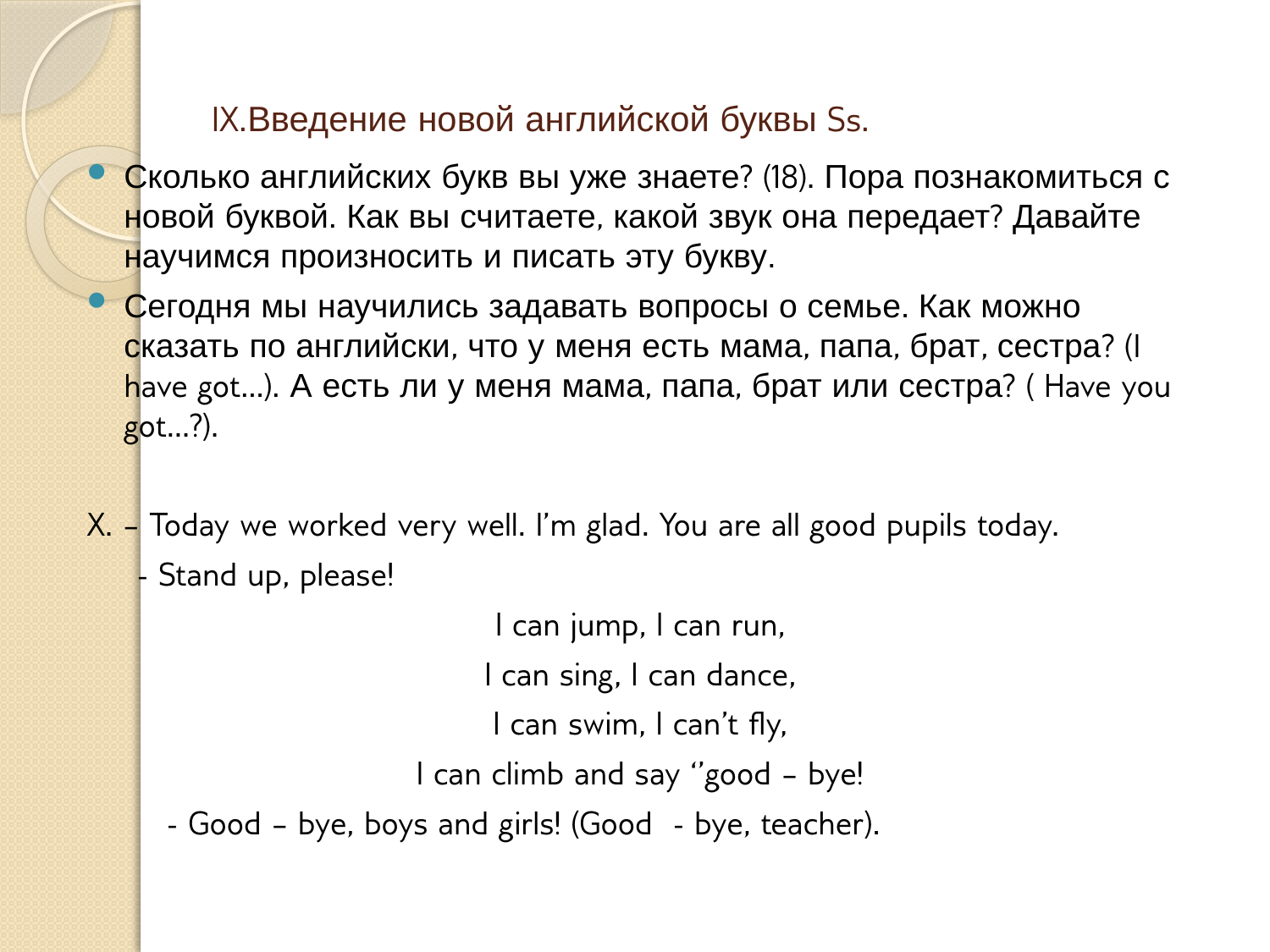

# IX.Введение новой английской буквы Ss.
Сколько английских букв вы уже знаете? (18). Пора познакомиться с новой буквой. Как вы считаете, какой звук она передает? Давайте научимся произносить и писать эту букву.
Сегодня мы научились задавать вопросы о семье. Как можно сказать по английски, что у меня есть мама, папа, брат, сестра? (I have got…). А есть ли у меня мама, папа, брат или сестра? ( Have you got…?).

X. – Today we worked very well. I’m glad. You are all good pupils today.
     - Stand up, please!
I can jump, I can run,
I can sing, I can dance,
I can swim, I can’t fly,
I can climb and say ‘’good – bye!
        - Good – bye, boys and girls! (Good  - bye, teacher).